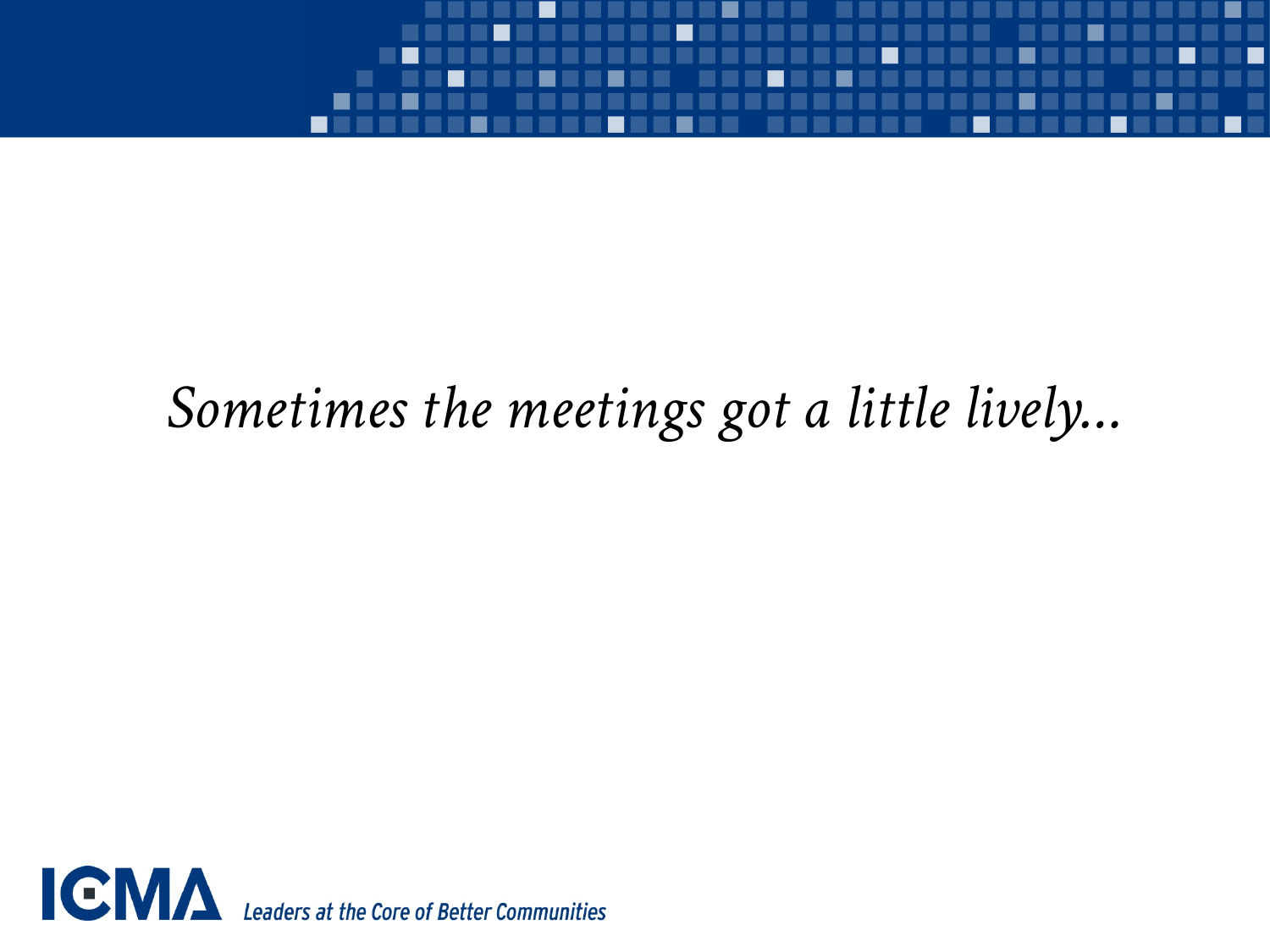

Sometimes the meetings got a little lively…